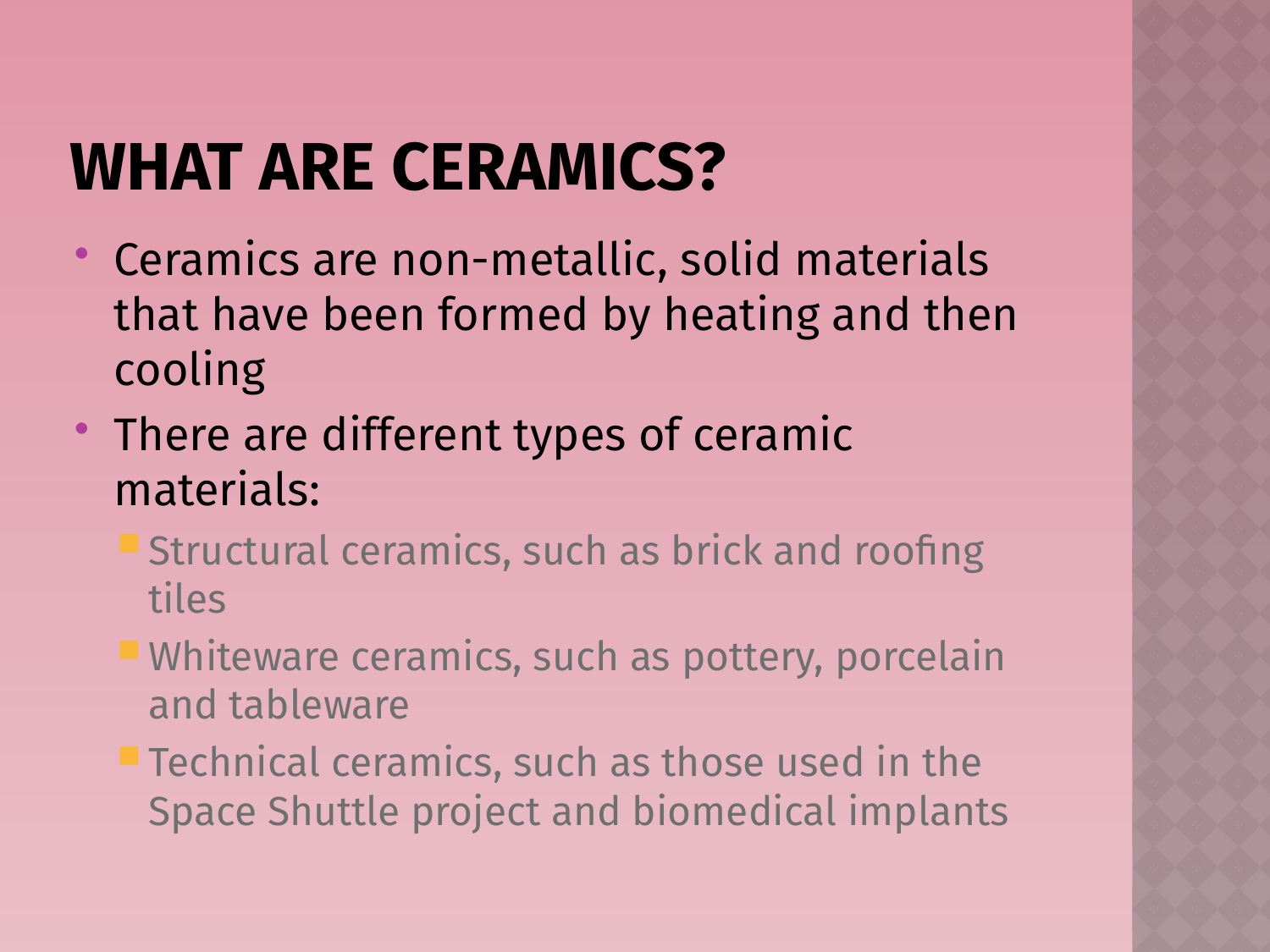

# What are ceramics?
Ceramics are non-metallic, solid materials that have been formed by heating and then cooling
There are different types of ceramic materials:
Structural ceramics, such as brick and roofing tiles
Whiteware ceramics, such as pottery, porcelain and tableware
Technical ceramics, such as those used in the Space Shuttle project and biomedical implants